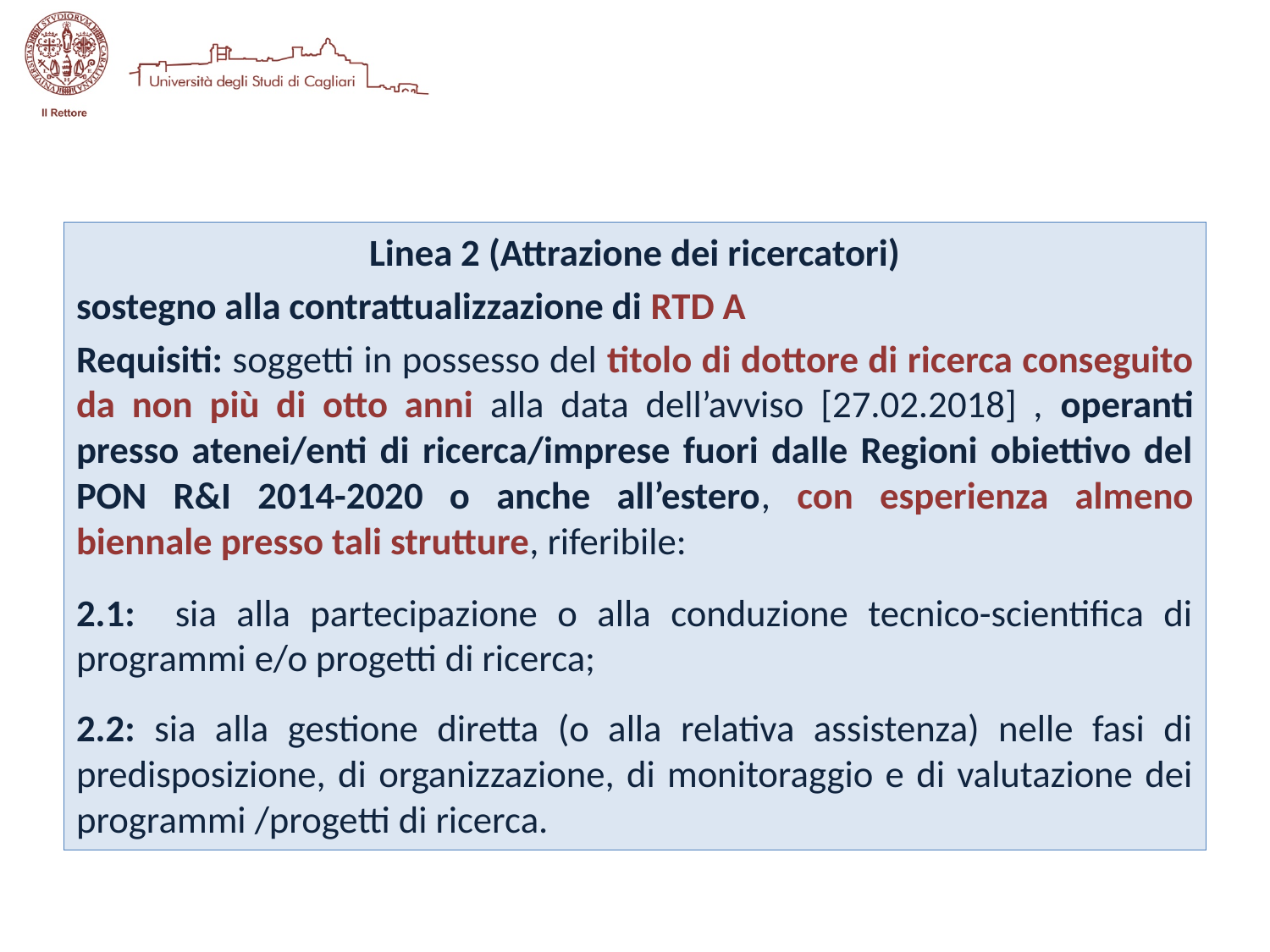

Linea 2 (Attrazione dei ricercatori)
sostegno alla contrattualizzazione di RTD A
Requisiti: soggetti in possesso del titolo di dottore di ricerca conseguito da non più di otto anni alla data dell’avviso [27.02.2018] , operanti presso atenei/enti di ricerca/imprese fuori dalle Regioni obiettivo del PON R&I 2014-2020 o anche all’estero, con esperienza almeno biennale presso tali strutture, riferibile:

2.1:  sia alla partecipazione o alla conduzione tecnico-scientifica di programmi e/o progetti di ricerca;

2.2: sia alla gestione diretta (o alla relativa assistenza) nelle fasi di predisposizione, di organizzazione, di monitoraggio e di valutazione dei programmi /progetti di ricerca.